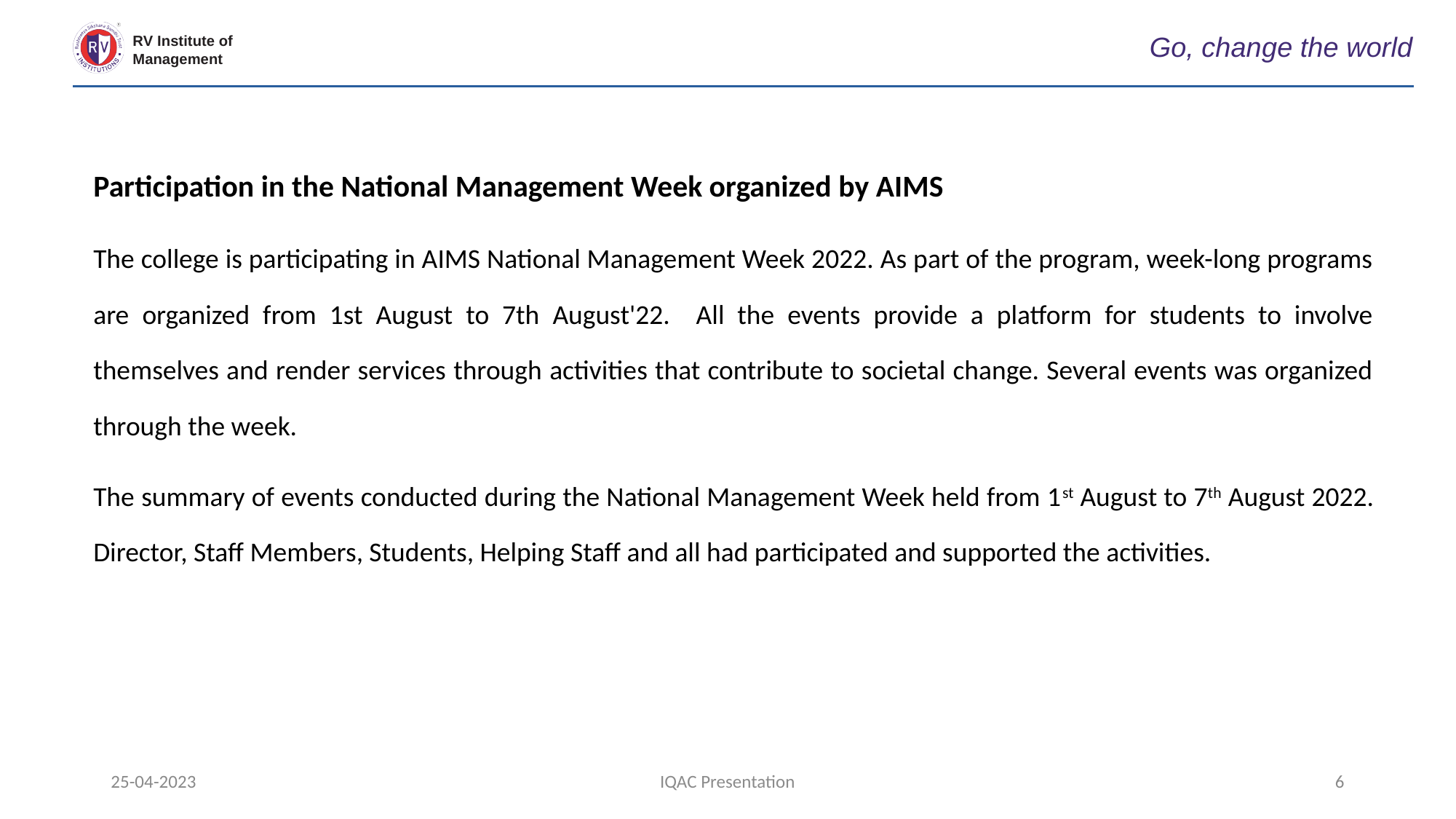

Go, change the world
RV Institute of
Management

Participation in the National Management Week organized by AIMS
The college is participating in AIMS National Management Week 2022. As part of the program, week-long programs are organized from 1st August to 7th August'22.  All the events provide a platform for students to involve themselves and render services through activities that contribute to societal change. Several events was organized through the week.
The summary of events conducted during the National Management Week held from 1st August to 7th August 2022. Director, Staff Members, Students, Helping Staff and all had participated and supported the activities.

25-04-2023
IQAC Presentation
6